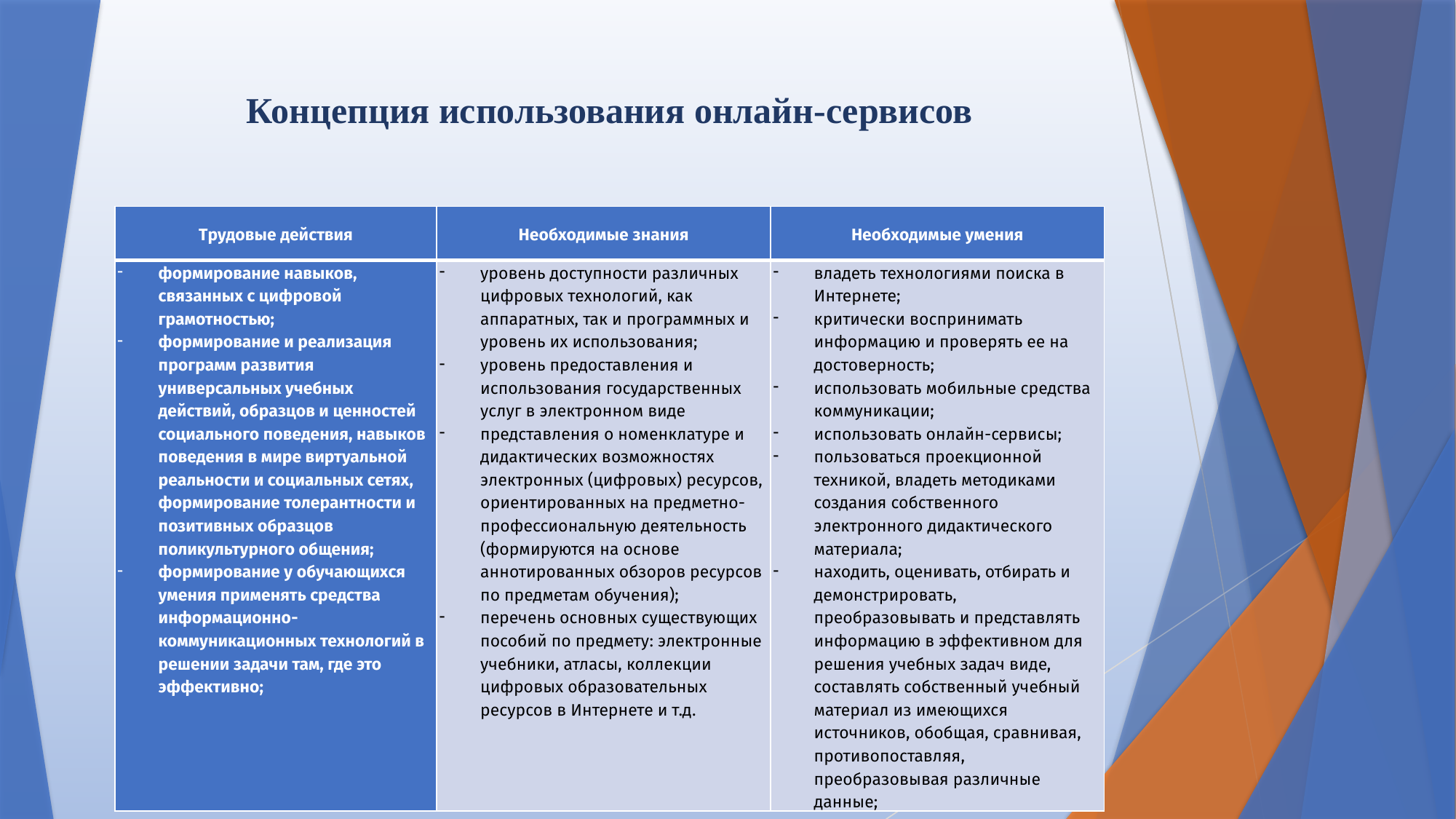

Концепция использования онлайн-сервисов
| Трудовые действия | Необходимые знания | Необходимые умения |
| --- | --- | --- |
| формирование навыков, связанных с цифровой грамотностью; формирование и реализация программ развития универсальных учебных действий, образцов и ценностей социального поведения, навыков поведения в мире виртуальной реальности и социальных сетях, формирование толерантности и позитивных образцов поликультурного общения; формирование у обучающихся умения применять средства информационно-коммуникационных технологий в решении задачи там, где это эффективно; | уровень доступности различных цифровых технологий, как аппаратных, так и программных и уровень их использования; уровень предоставления и использования государственных услуг в электронном виде представления о номенклатуре и дидактических возможностях электронных (цифровых) ресурсов, ориентированных на предметно-профессиональную деятельность (формируются на основе аннотированных обзоров ресурсов по предметам обучения); перечень основных существующих пособий по предмету: электронные учебники, атласы, коллекции цифровых образовательных ресурсов в Интернете и т.д. | владеть технологиями поиска в Интернете; критически воспринимать информацию и проверять ее на достоверность; использовать мобильные средства коммуникации; использовать онлайн-сервисы; пользоваться проекционной техникой, владеть методиками создания собственного электронного дидактического материала; находить, оценивать, отбирать и демонстрировать, преобразовывать и представлять информацию в эффективном для решения учебных задач виде, составлять собственный учебный материал из имеющихся источников, обобщая, сравнивая, противопоставляя, преобразовывая различные данные; |